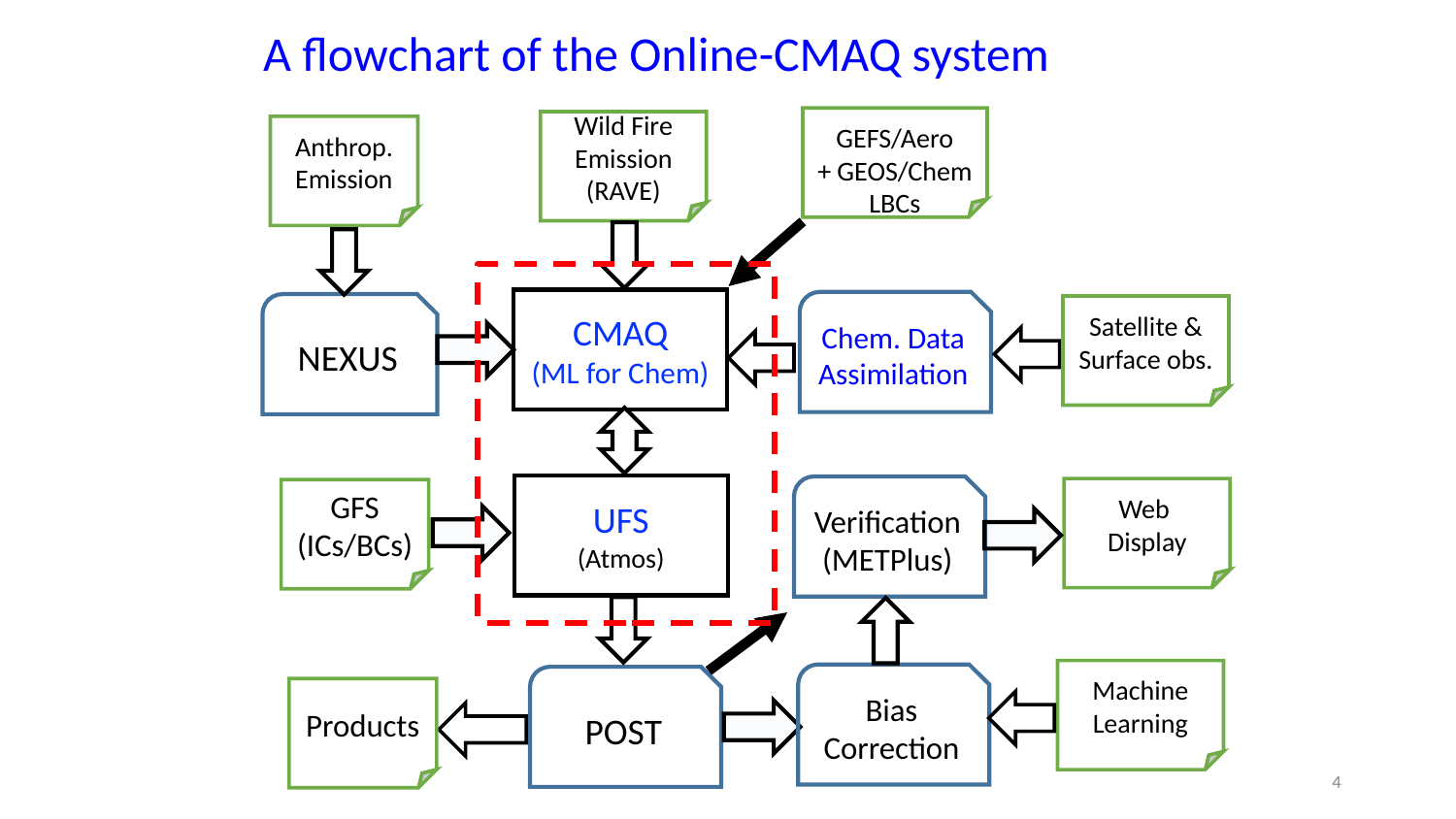

A flowchart of the Online-CMAQ system

GEFS/Aero
+ GEOS/Chem
LBCs
Wild Fire
Emission
(RAVE)
Anthrop.
Emission

CMAQ
(ML for Chem)
Chem. Data Assimilation
NEXUS
Satellite &
Surface obs.

UFS
(Atmos)
Verification
(METPlus)
Web
Display
GFS
(ICs/BCs)

Machine Learning
Bias Correction
POST
Products

4